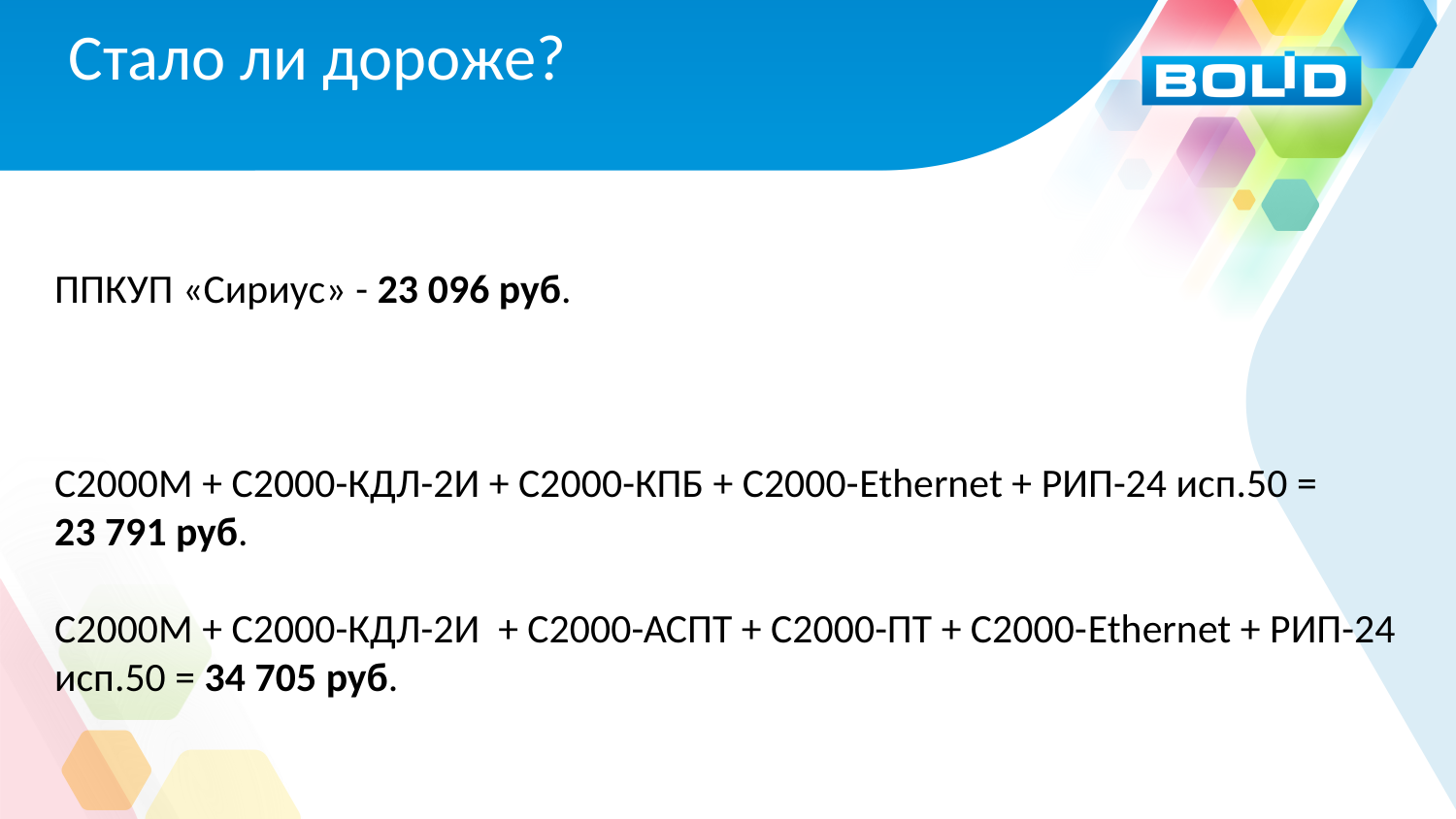

Стало ли дороже?
ППКУП «Сириус» - 23 096 руб.

С2000М + С2000-КДЛ-2И + С2000-КПБ + С2000-Ethernet + РИП-24 исп.50 = 	23 791 руб.

С2000М + С2000-КДЛ-2И  + С2000-АСПТ + С2000-ПТ + С2000-Ethernet + РИП-24 исп.50 = 34 705 руб.